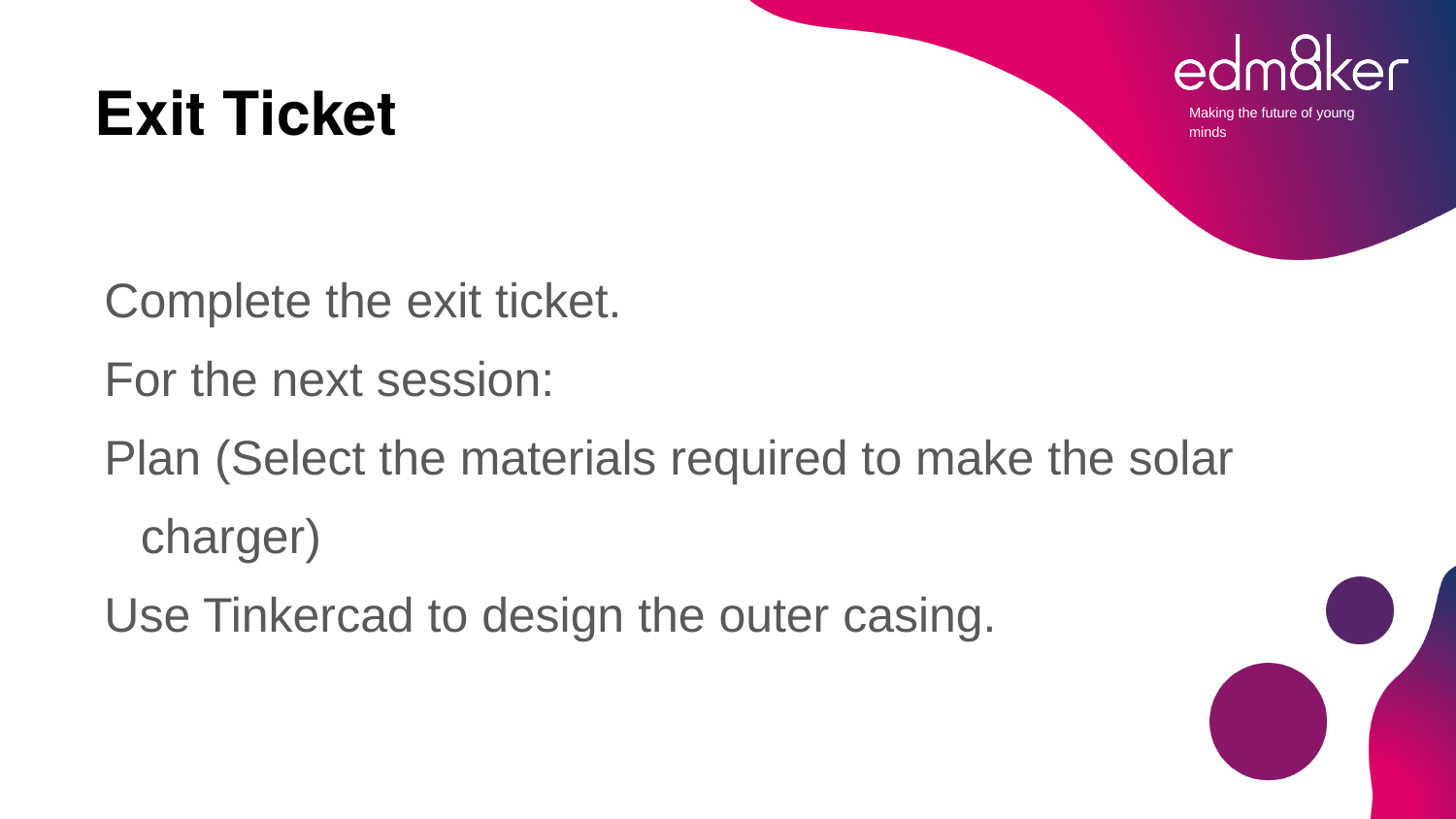

# Exit Ticket
Complete the exit ticket.
For the next session:
Plan (Select the materials required to make the solar charger)
Use Tinkercad to design the outer casing.